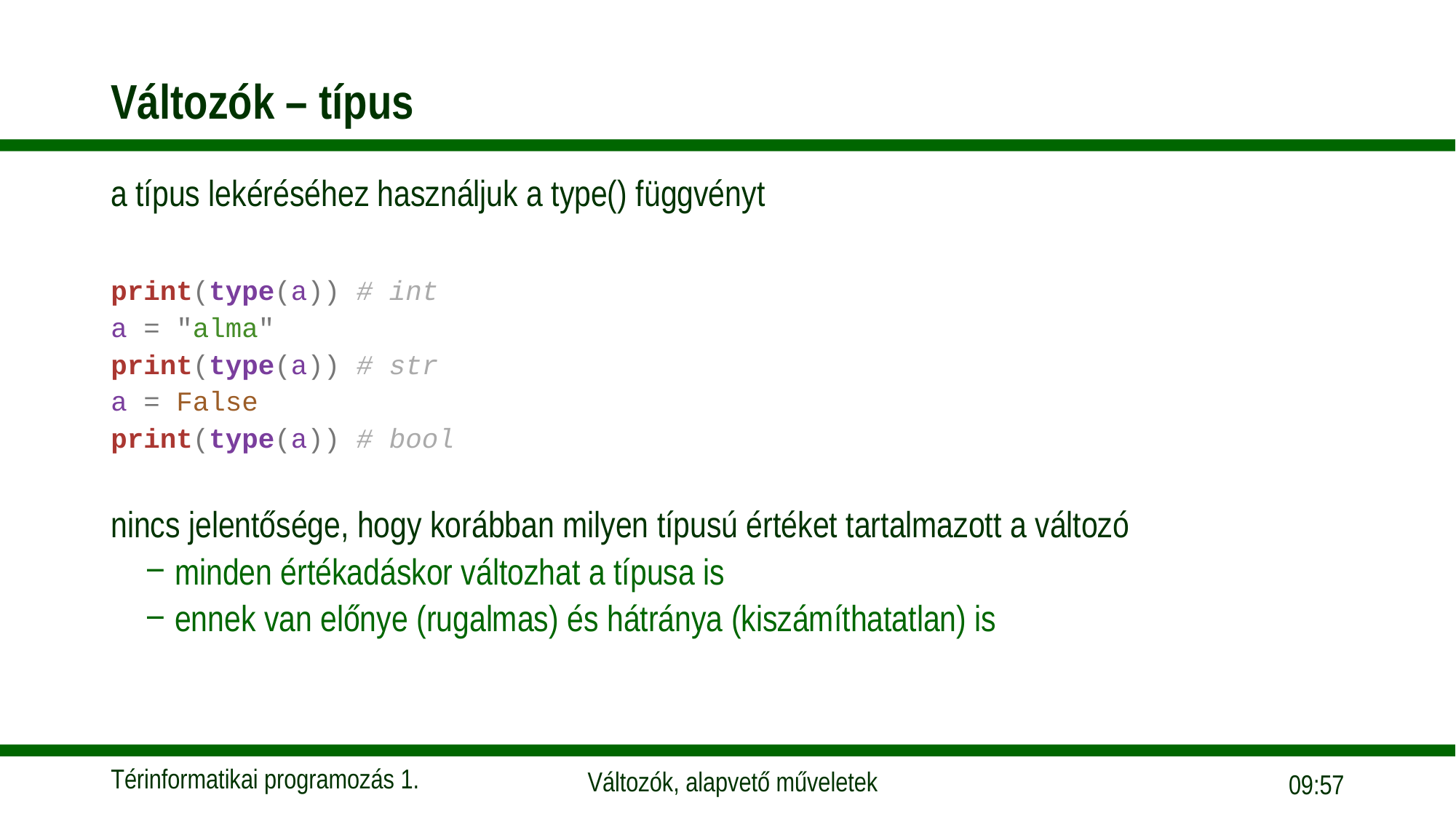

# Változók – típus
a típus lekéréséhez használjuk a type() függvényt

print(type(a)) # int
a = "alma"
print(type(a)) # str
a = False
print(type(a)) # bool

nincs jelentősége, hogy korábban milyen típusú értéket tartalmazott a változó
minden értékadáskor változhat a típusa is
ennek van előnye (rugalmas) és hátránya (kiszámíthatatlan) is
09:57